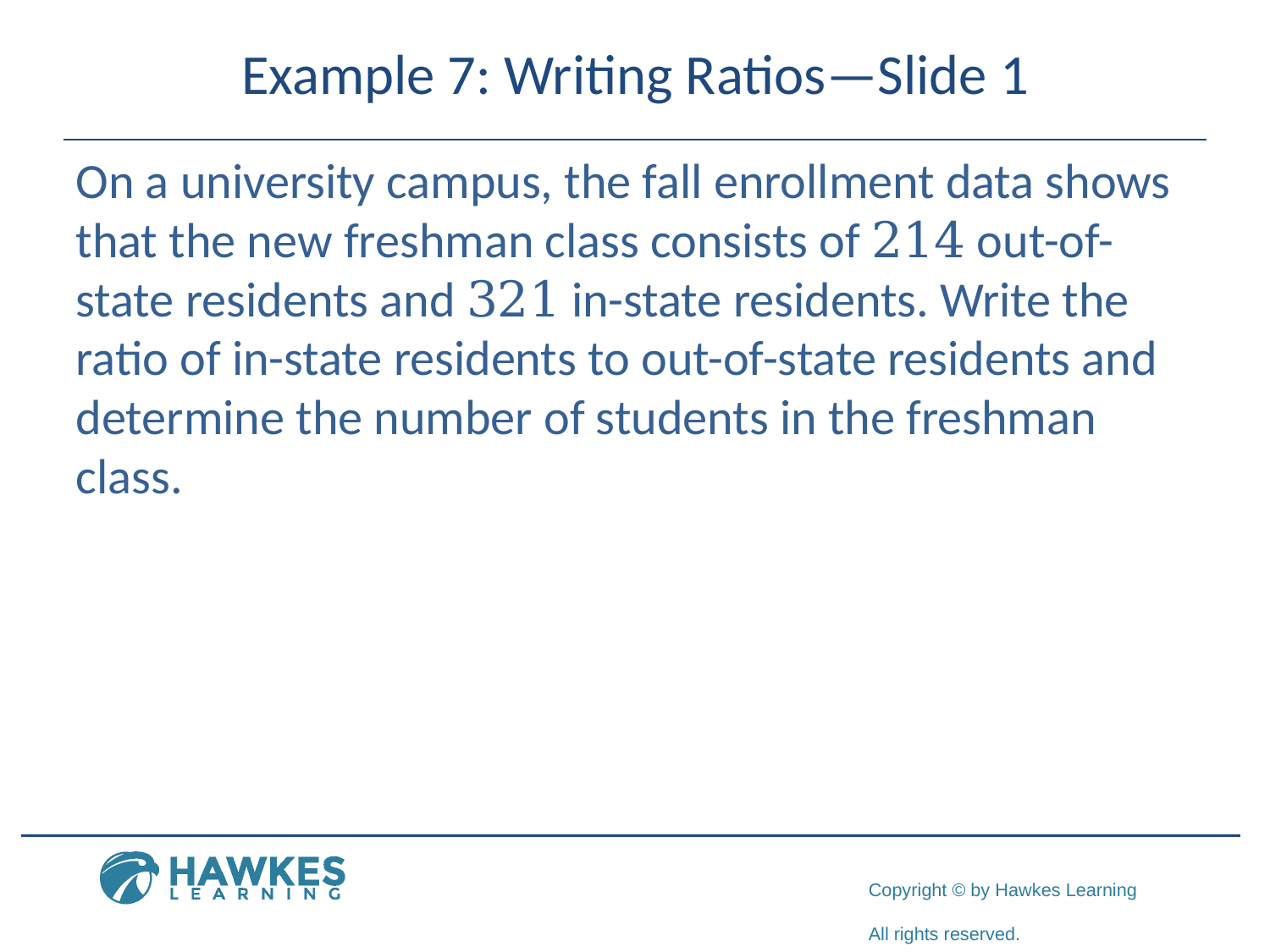

# Example 7: Writing Ratios—Slide 1
On a university campus, the fall enrollment data shows that the new freshman class consists of 214 out-of-state residents and 321 in-state residents. Write the ratio of in-state residents to out-of-state residents and determine the number of students in the freshman class.